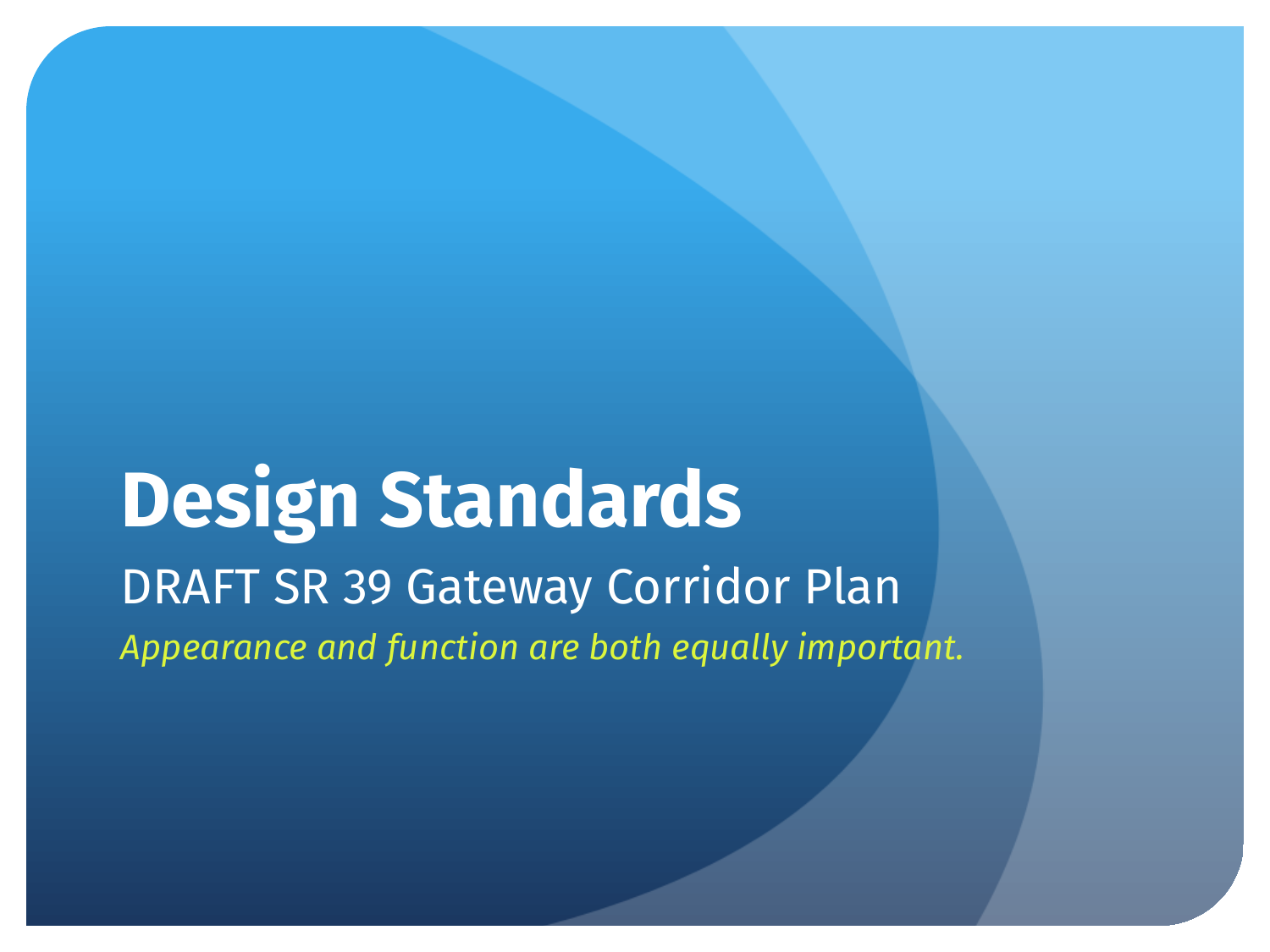

# Design Standards
DRAFT SR 39 Gateway Corridor Plan
Appearance and function are both equally important.